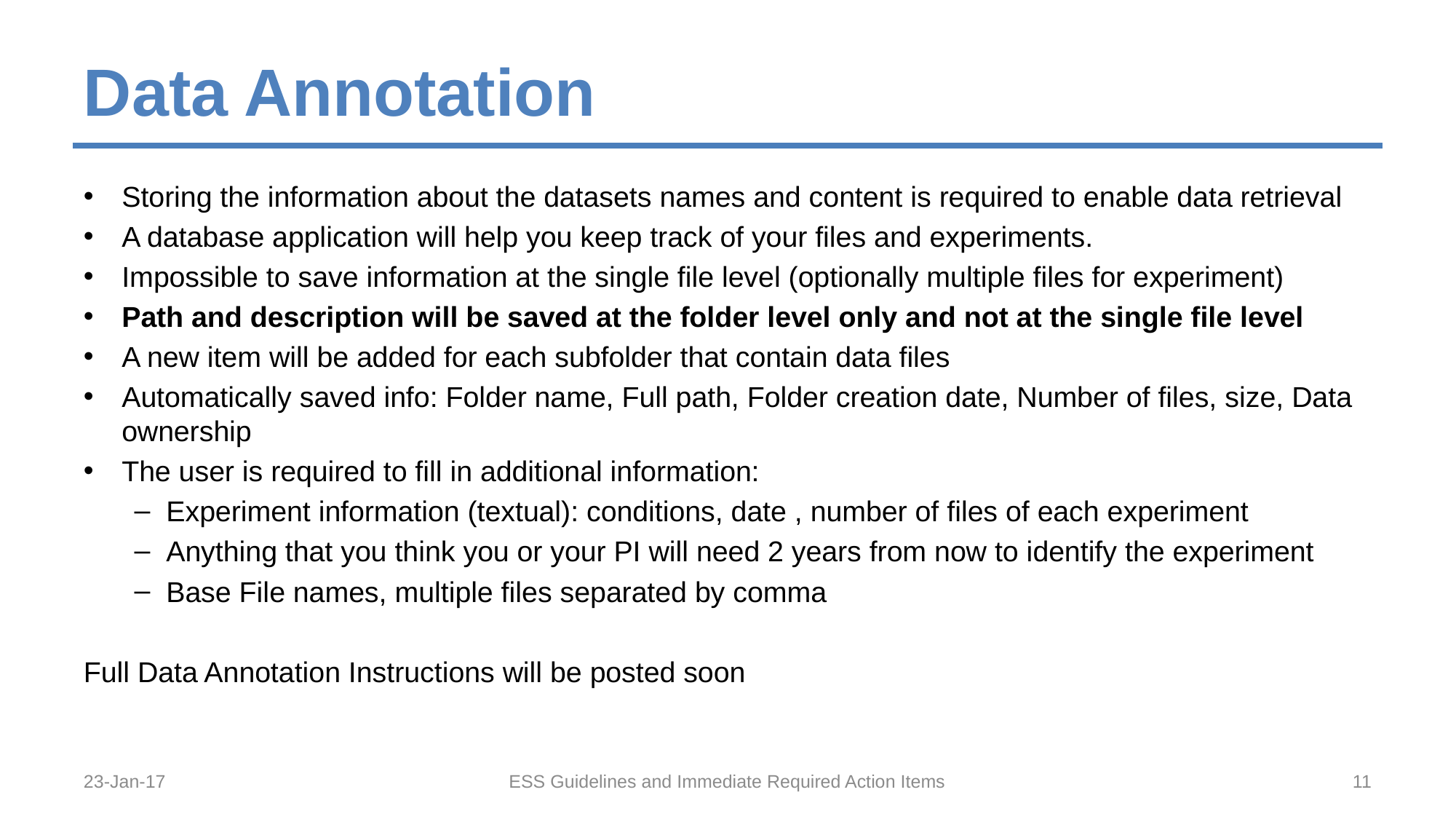

# Data Annotation
Storing the information about the datasets names and content is required to enable data retrieval
A database application will help you keep track of your files and experiments.
Impossible to save information at the single file level (optionally multiple files for experiment)
Path and description will be saved at the folder level only and not at the single file level
A new item will be added for each subfolder that contain data files
Automatically saved info: Folder name, Full path, Folder creation date, Number of files, size, Data ownership
The user is required to fill in additional information:
Experiment information (textual): conditions, date , number of files of each experiment
Anything that you think you or your PI will need 2 years from now to identify the experiment
Base File names, multiple files separated by comma

Full Data Annotation Instructions will be posted soon

23-Jan-17
ESS Guidelines and Immediate Required Action Items
11